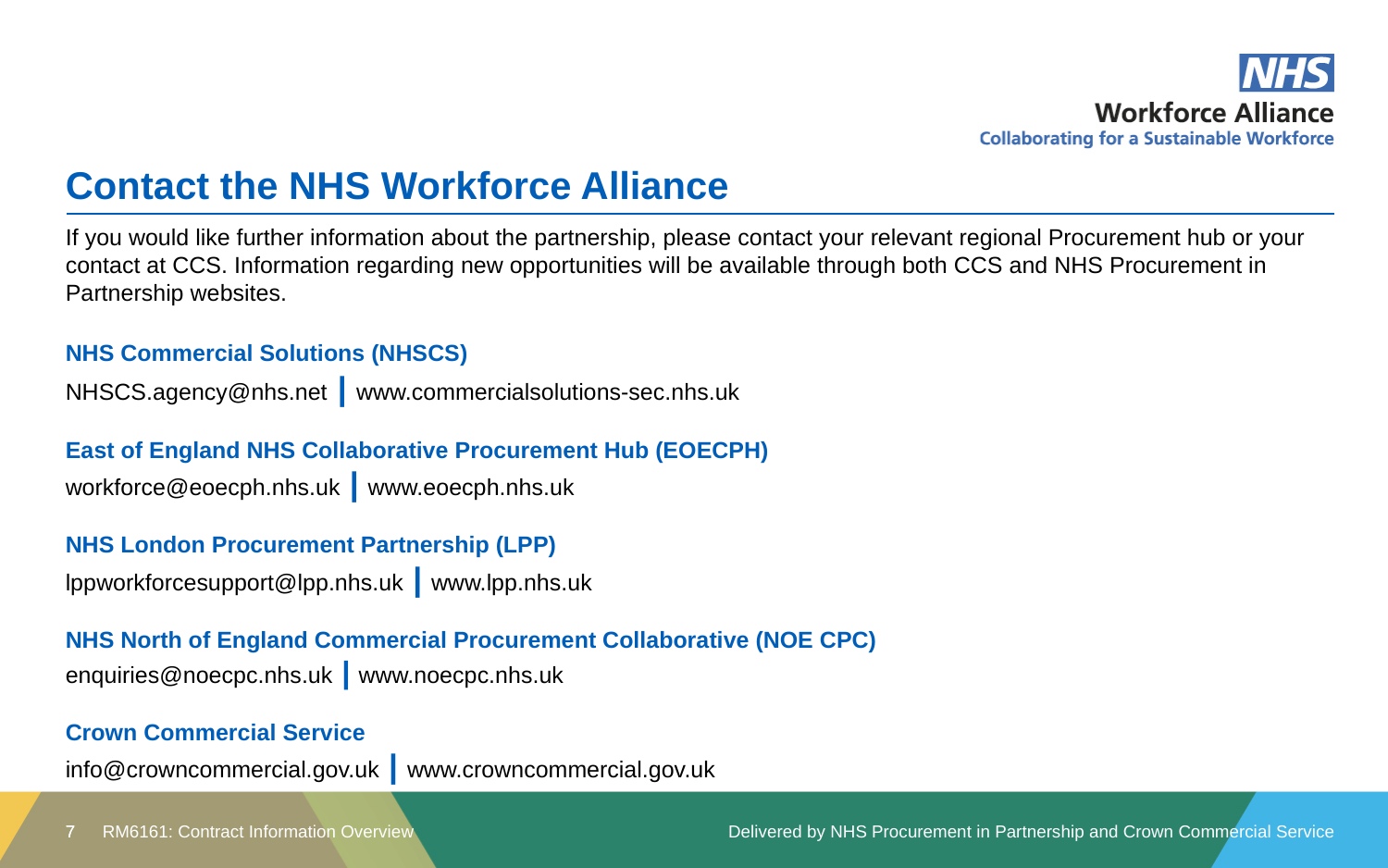

# Contact the NHS Workforce Alliance
If you would like further information about the partnership, please contact your relevant regional Procurement hub or your contact at CCS. Information regarding new opportunities will be available through both CCS and NHS Procurement in Partnership websites.

NHS Commercial Solutions (NHSCS)
NHSCS.agency@nhs.net | www.commercialsolutions-sec.nhs.uk

East of England NHS Collaborative Procurement Hub (EOECPH)
workforce@eoecph.nhs.uk | www.eoecph.nhs.uk

NHS London Procurement Partnership (LPP)
lppworkforcesupport@lpp.nhs.uk | www.lpp.nhs.uk

NHS North of England Commercial Procurement Collaborative (NOE CPC)
enquiries@noecpc.nhs.uk | www.noecpc.nhs.uk

Crown Commercial Service
info@crowncommercial.gov.uk | www.crowncommercial.gov.uk
RM6161: Contract Information Overview